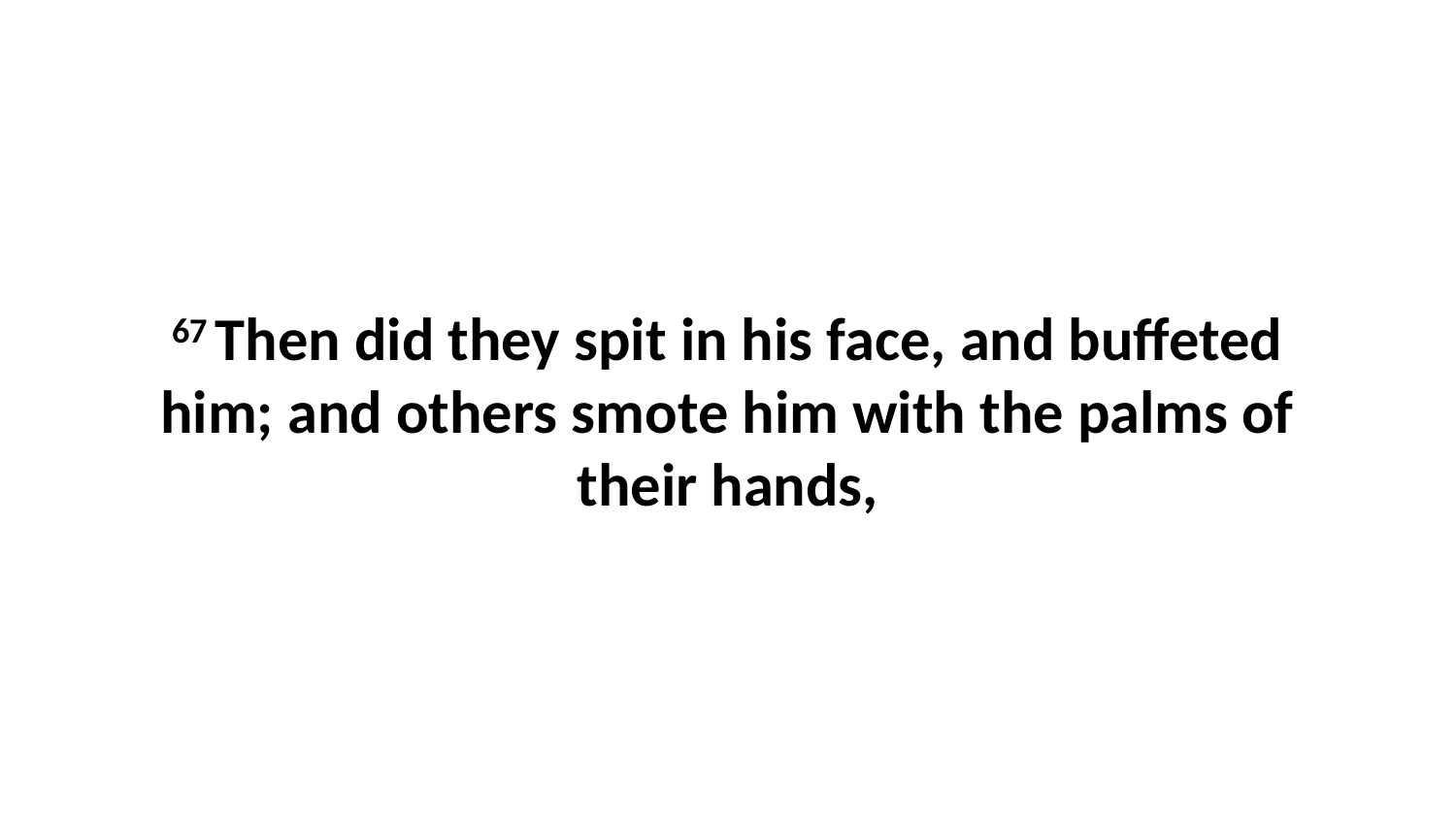

67 Then did they spit in his face, and buffeted him; and others smote him with the palms of their hands,